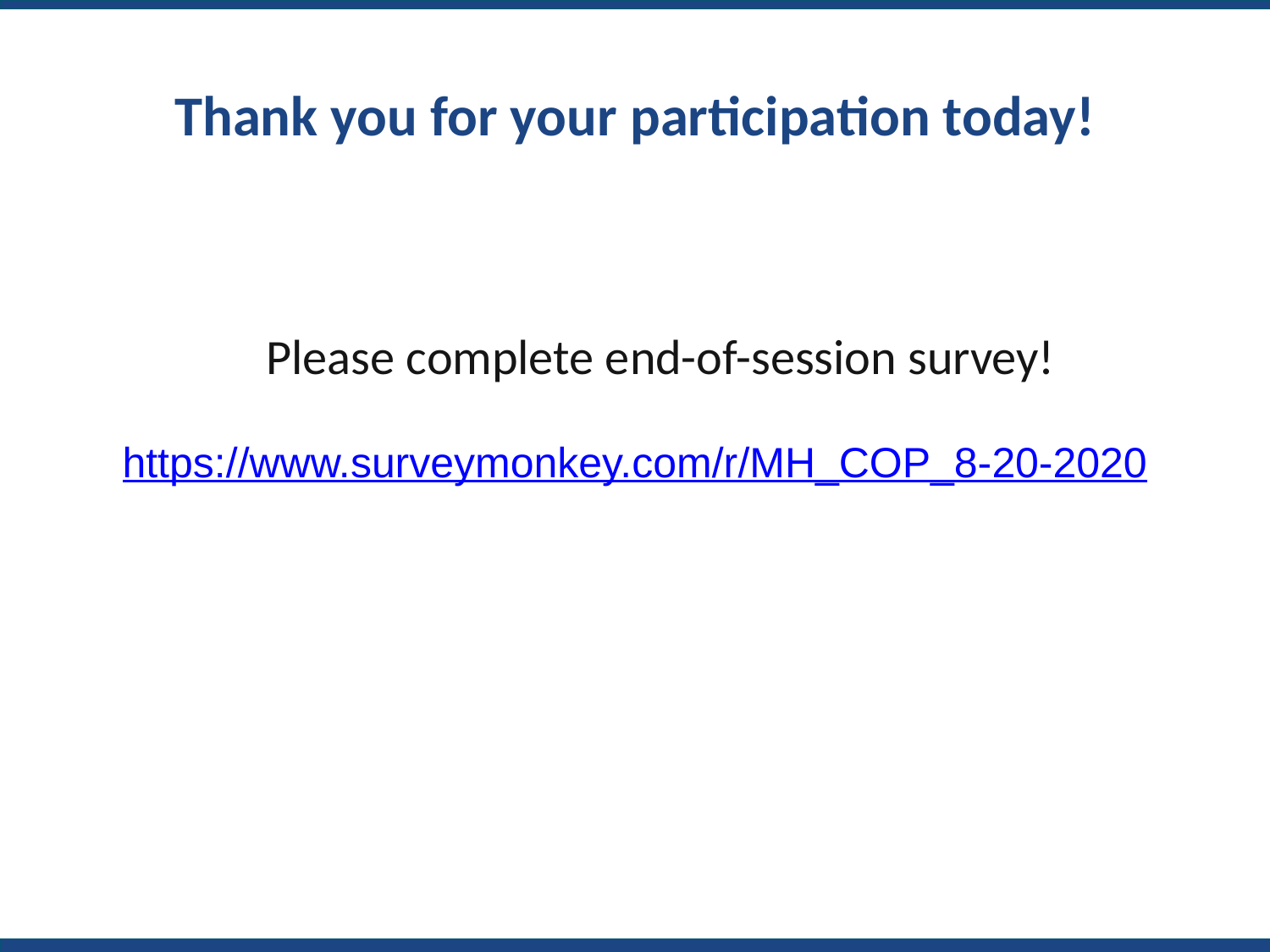

# Thank you for your participation today!

Please complete end-of-session survey!

https://www.surveymonkey.com/r/MH_COP_8-20-2020